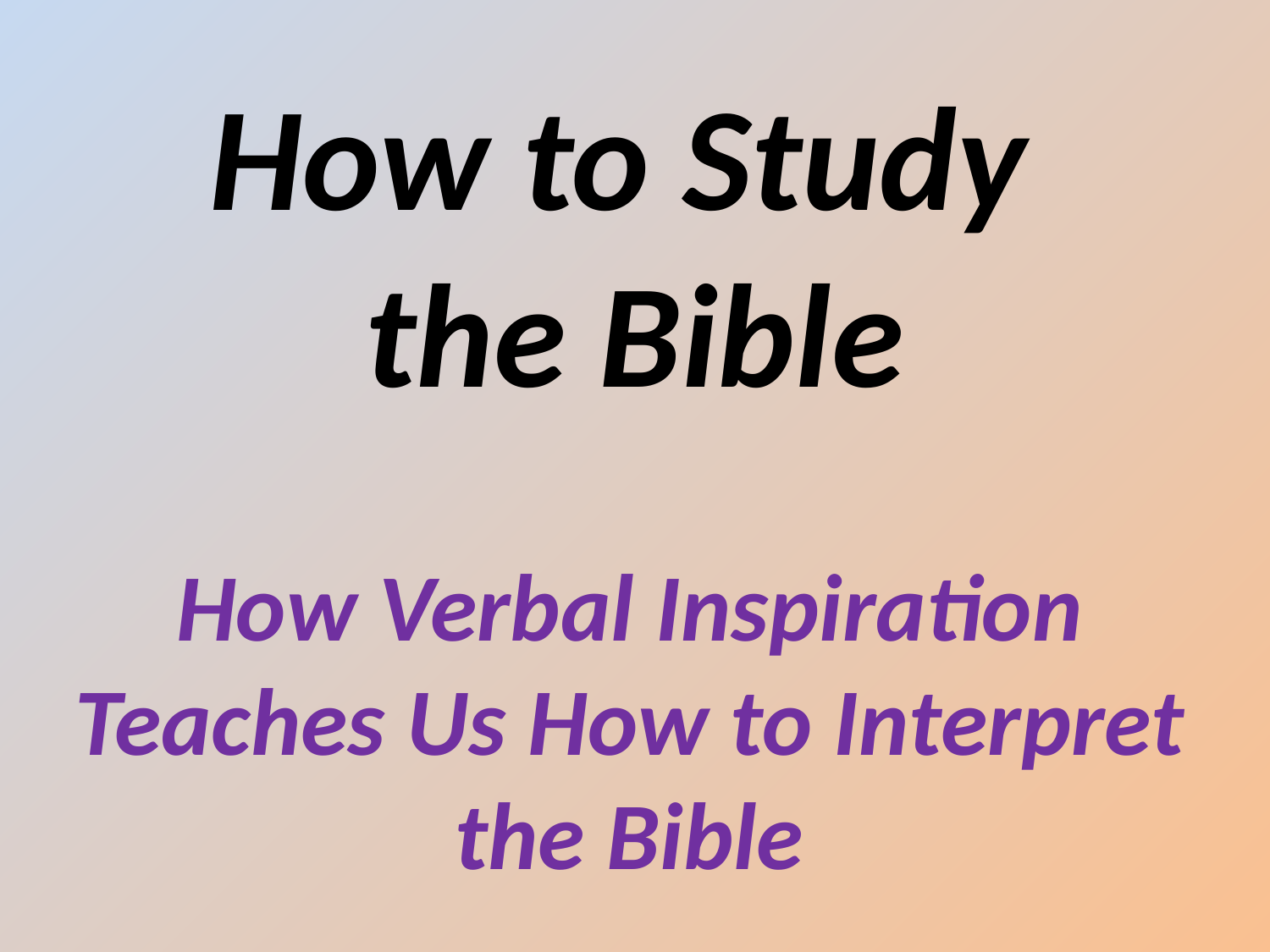

# How to Study the Bible
How Verbal Inspiration Teaches Us How to Interpret the Bible